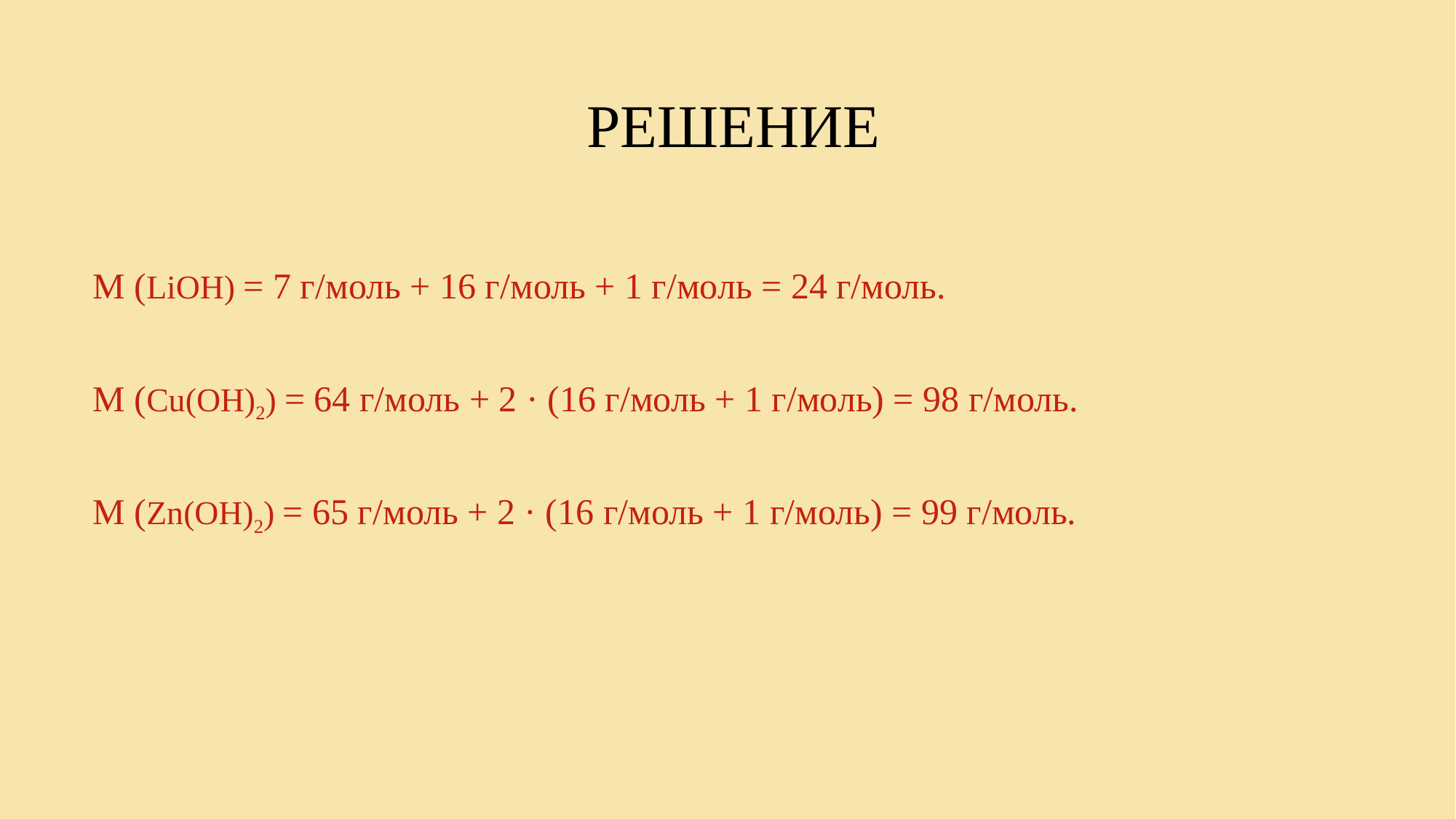

# Решение
M (LiOH) = 7 г/моль + 16 г/моль + 1 г/моль = 24 г/моль.

M (Cu(OH)2) = 64 г/моль + 2 · (16 г/моль + 1 г/моль) = 98 г/моль.

M (Zn(OH)2) = 65 г/моль + 2 · (16 г/моль + 1 г/моль) = 99 г/моль.